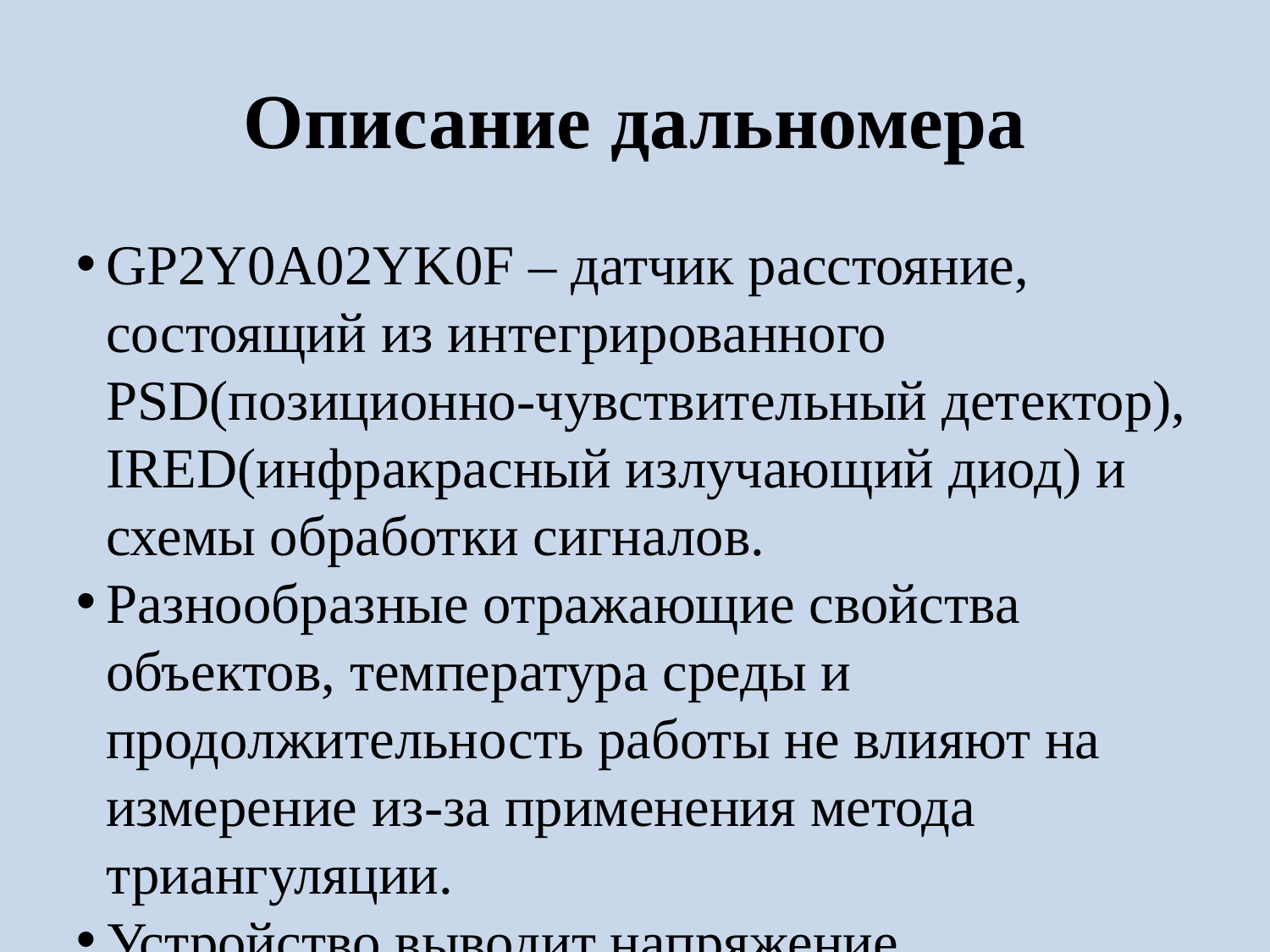

Описание дальномера
GP2Y0A02YK0F – датчик расстояние, состоящий из интегрированного PSD(позиционно-чувствительный детектор), IRED(инфракрасный излучающий диод) и схемы обработки сигналов.
Разнообразные отражающие свойства объектов, температура среды и продолжительность работы не влияют на измерение из-за применения метода триангуляции.
Устройство выводит напряжение, соответствующее дальности обнаружения объекта. Таким образом, датчик может быть использован в качестве датчика приблежения.